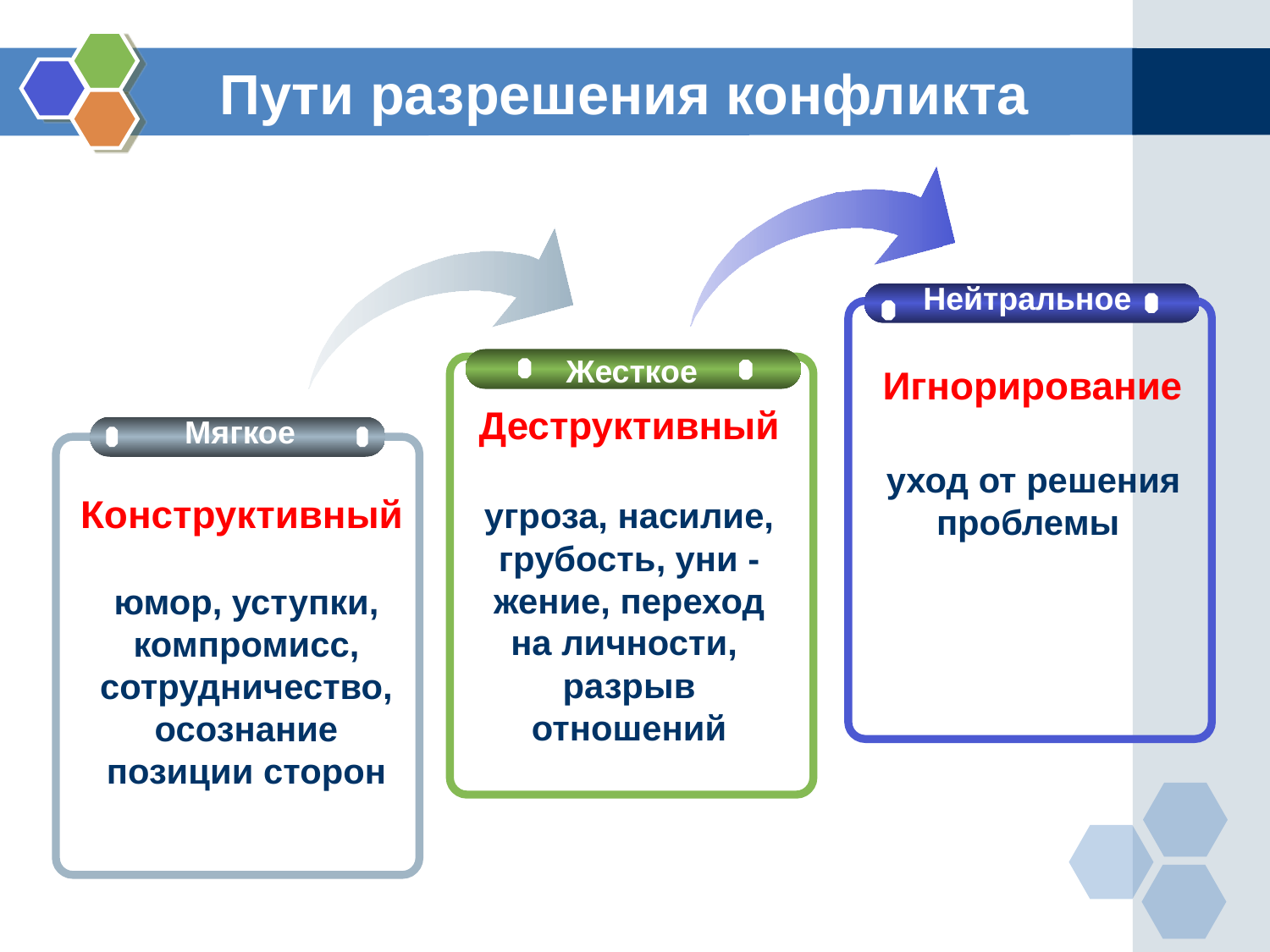

# Пути разрешения конфликта

Нейтральное

Жесткое

 Игнорирование

 уход от решения проблемы

 Деструктивный

угроза, насилие, грубость, уни -
жение, переход
на личности,
разрыв отношений
Мягкое

Конструктивный

юмор, уступки, компромисс, сотрудничество, осознание позиции сторон